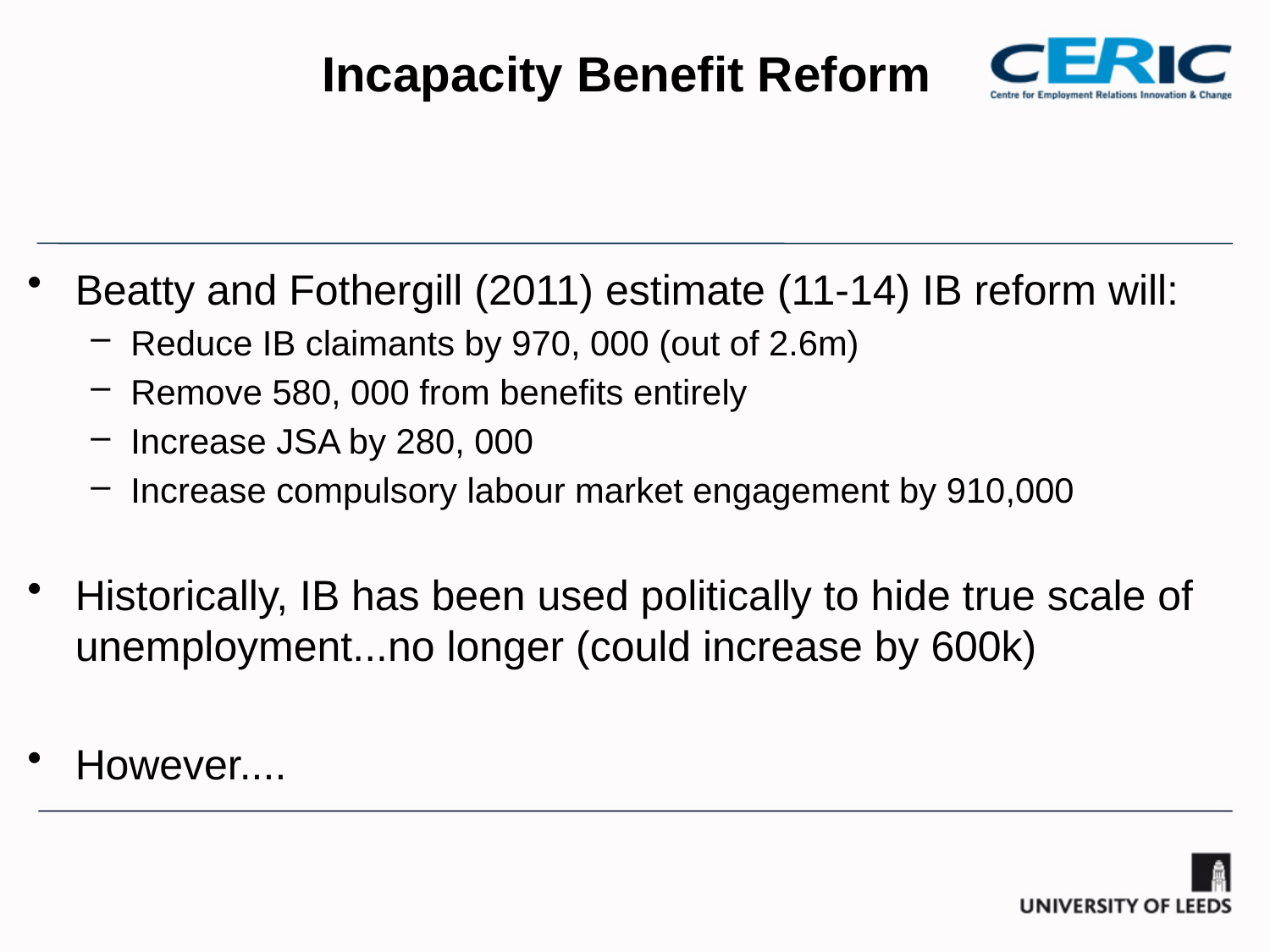

# Incapacity Benefit Reform
Beatty and Fothergill (2011) estimate (11-14) IB reform will:
Reduce IB claimants by 970, 000 (out of 2.6m)
Remove 580, 000 from benefits entirely
Increase JSA by 280, 000
Increase compulsory labour market engagement by 910,000

Historically, IB has been used politically to hide true scale of unemployment...no longer (could increase by 600k)

However....